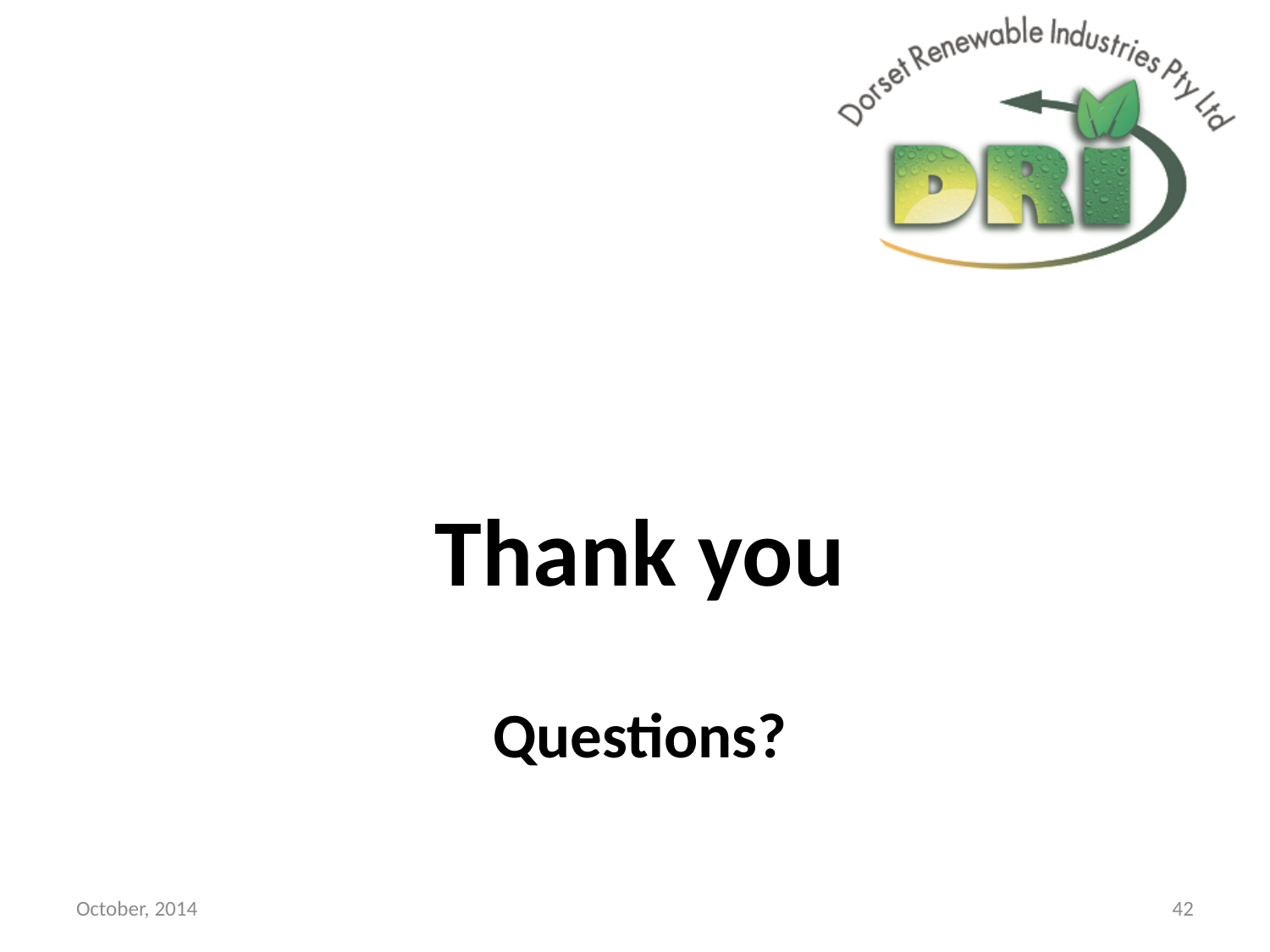

Thank you
# Questions?
October, 2014
42